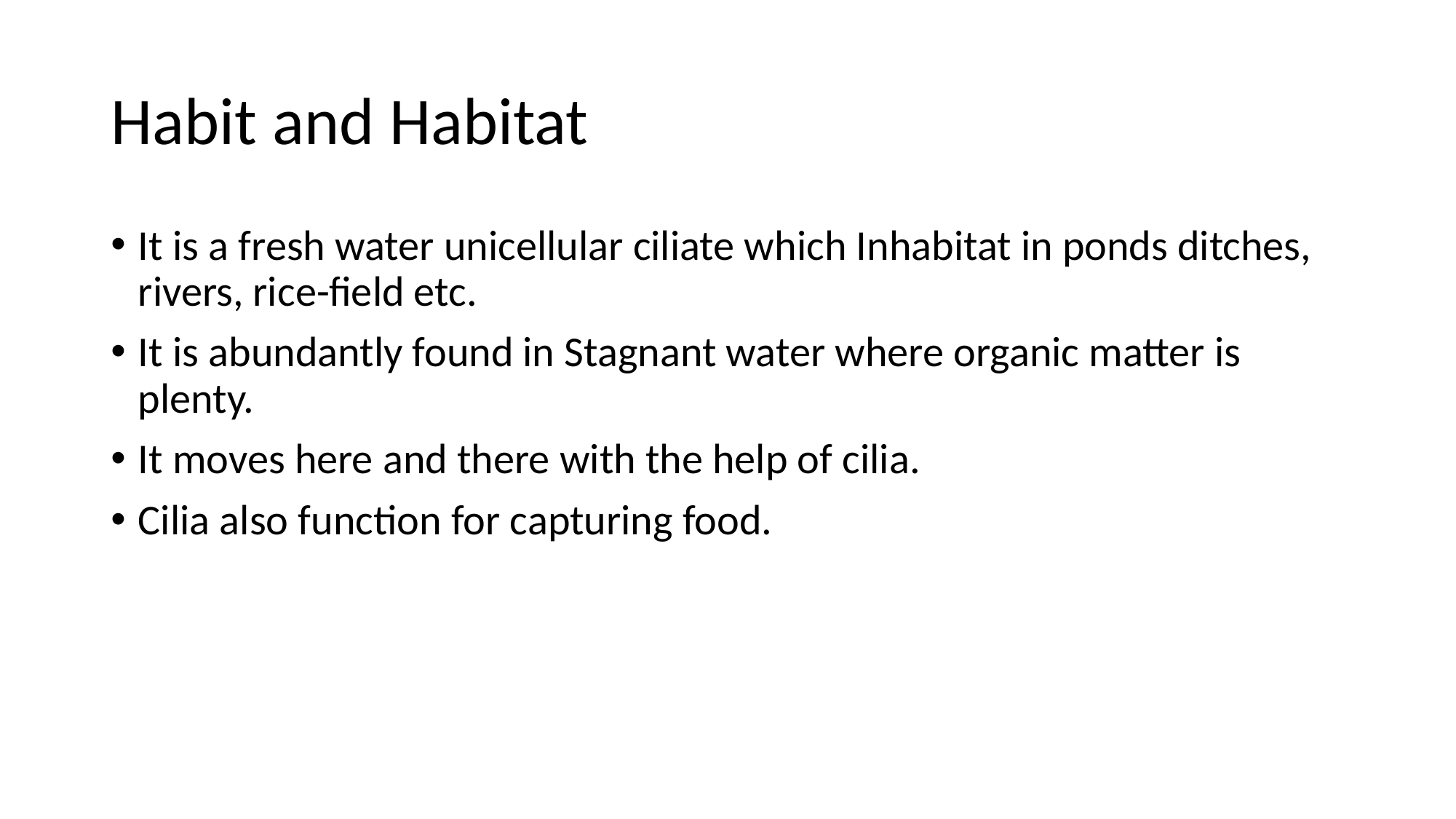

# Habit and Habitat
It is a fresh water unicellular ciliate which Inhabitat in ponds ditches, rivers, rice-field etc.
It is abundantly found in Stagnant water where organic matter is plenty.
It moves here and there with the help of cilia.
Cilia also function for capturing food.